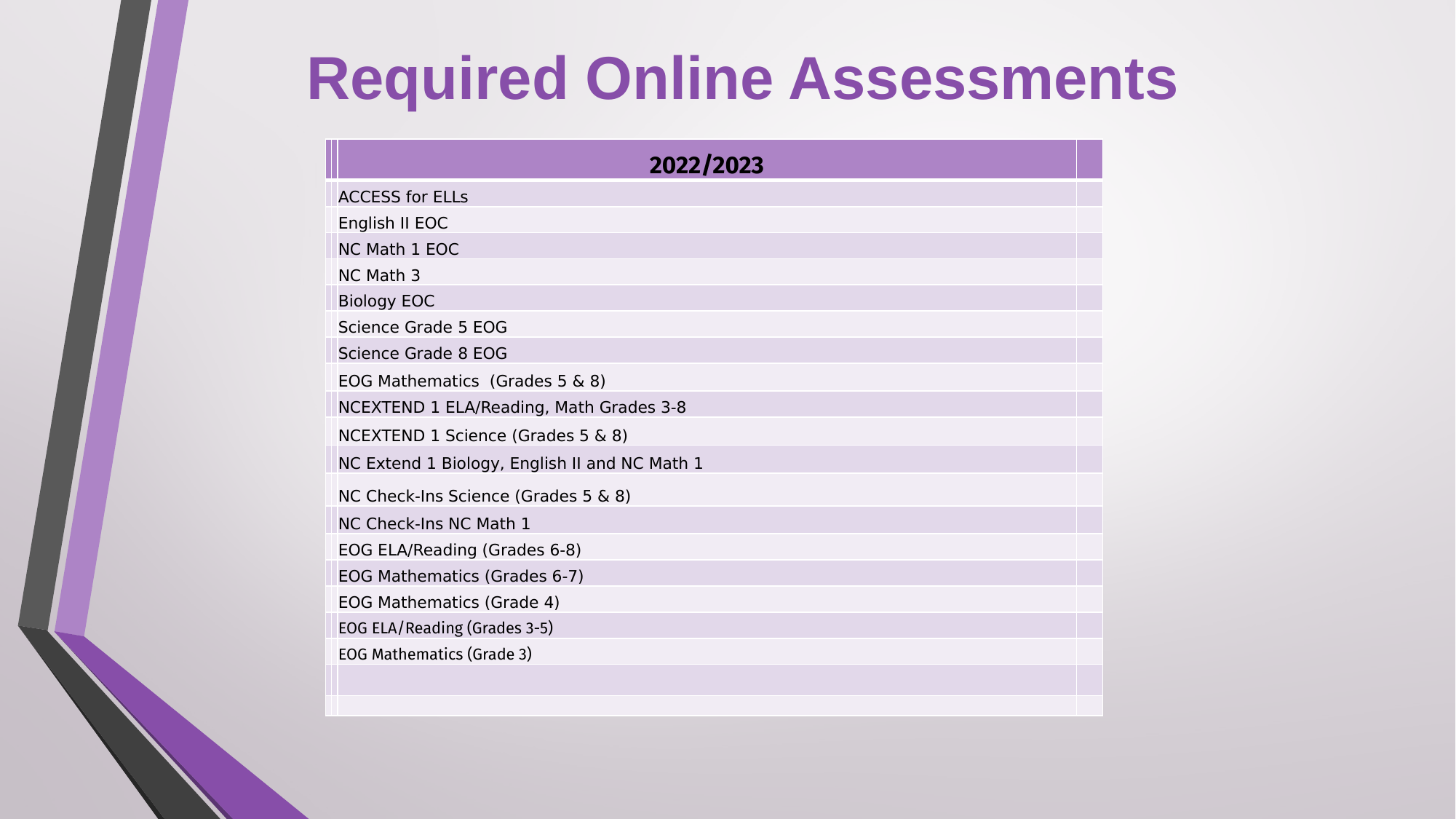

# Required Online Assessments
|  |  | 2022/2023 |  |
| --- | --- | --- | --- |
|  |  | ACCESS for ELLs |  |
|  |  | English II EOC |  |
|  |  | NC Math 1 EOC |  |
|  |  | NC Math 3 |  |
|  |  | Biology EOC |  |
|  |  | Science Grade 5 EOG |  |
|  |  | Science Grade 8 EOG |  |
|  |  | EOG Mathematics (Grades 5 & 8) |  |
|  |  | NCEXTEND 1 ELA/Reading, Math Grades 3-8 |  |
|  |  | NCEXTEND 1 Science (Grades 5 & 8) |  |
|  |  | NC Extend 1 Biology, English II and NC Math 1 |  |
|  |  | NC Check-Ins Science (Grades 5 & 8) |  |
|  |  | NC Check-Ins NC Math 1 |  |
|  |  | EOG ELA/Reading (Grades 6-8) |  |
|  |  | EOG Mathematics (Grades 6-7) |  |
|  |  | EOG Mathematics (Grade 4) |  |
|  |  | EOG ELA/Reading (Grades 3-5) |  |
|  |  | EOG Mathematics (Grade 3) |  |
|  |  |  |  |
|  |  |  |  |